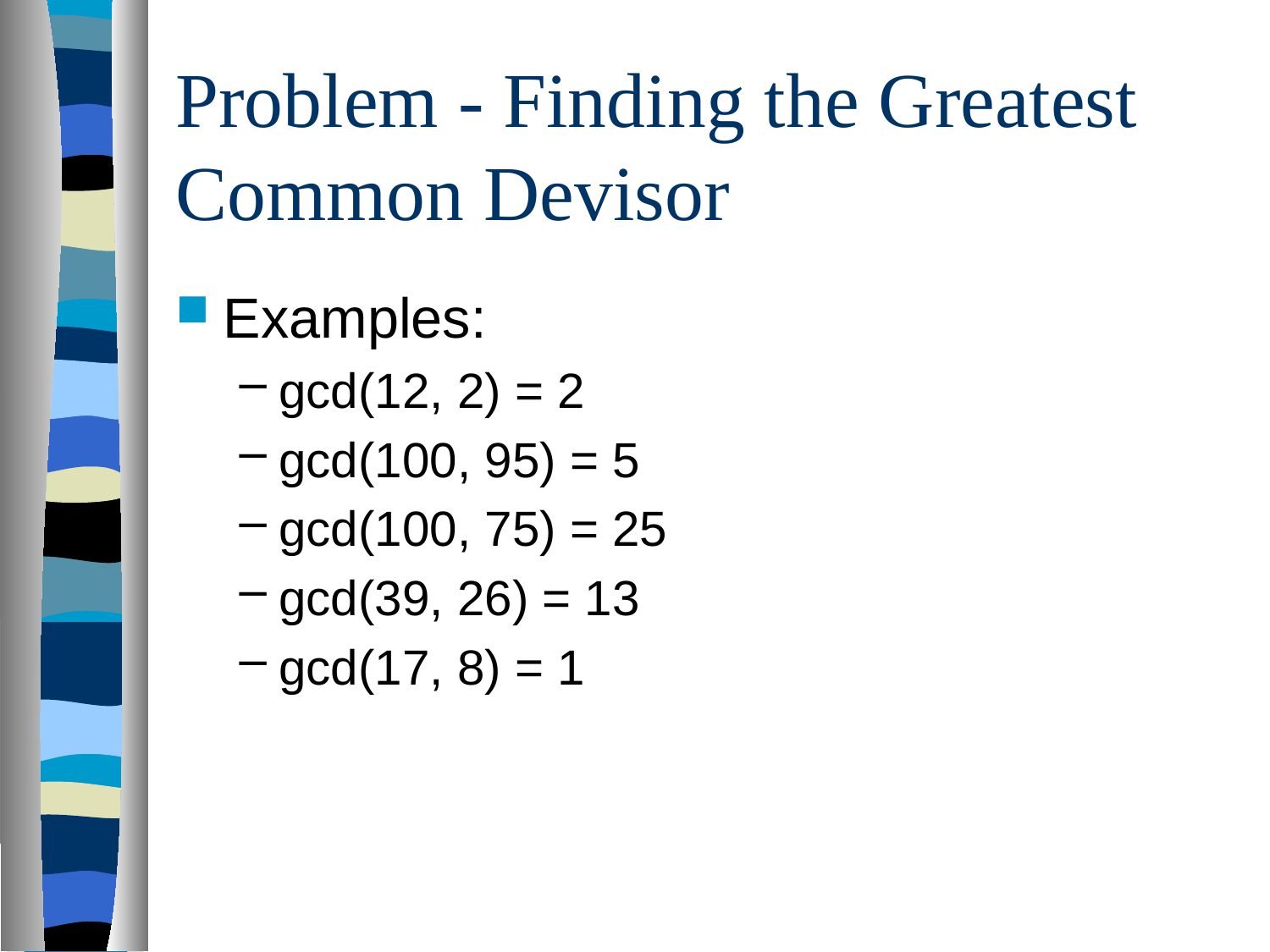

# Problem - Finding the Greatest Common Devisor
Examples:
gcd(12, 2) = 2
gcd(100, 95) = 5
gcd(100, 75) = 25
gcd(39, 26) = 13
gcd(17, 8) = 1